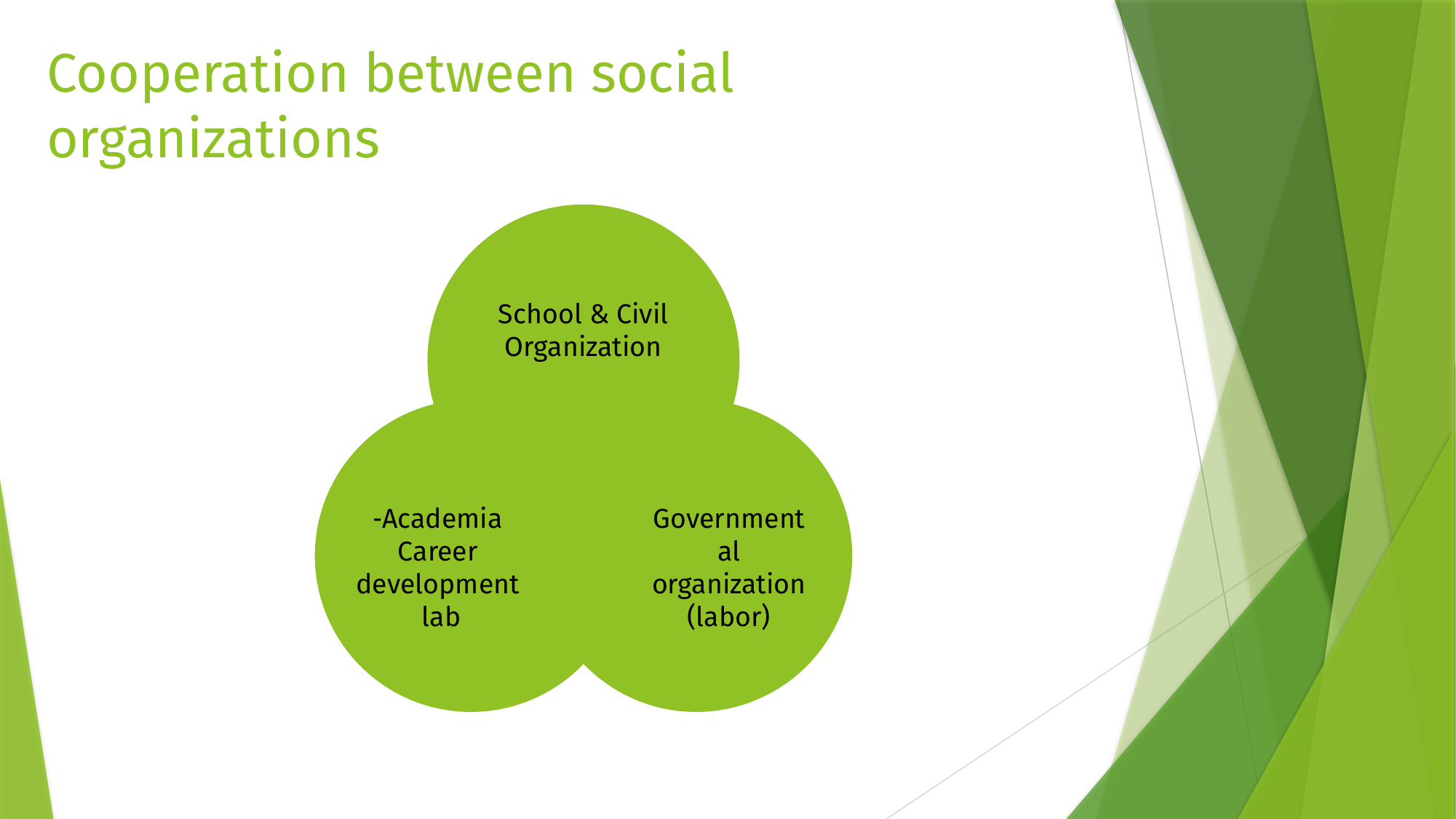

# Cooperation between social organizations
School & Civil Organization
Governmental organization (labor)
Academia-
Career development lab